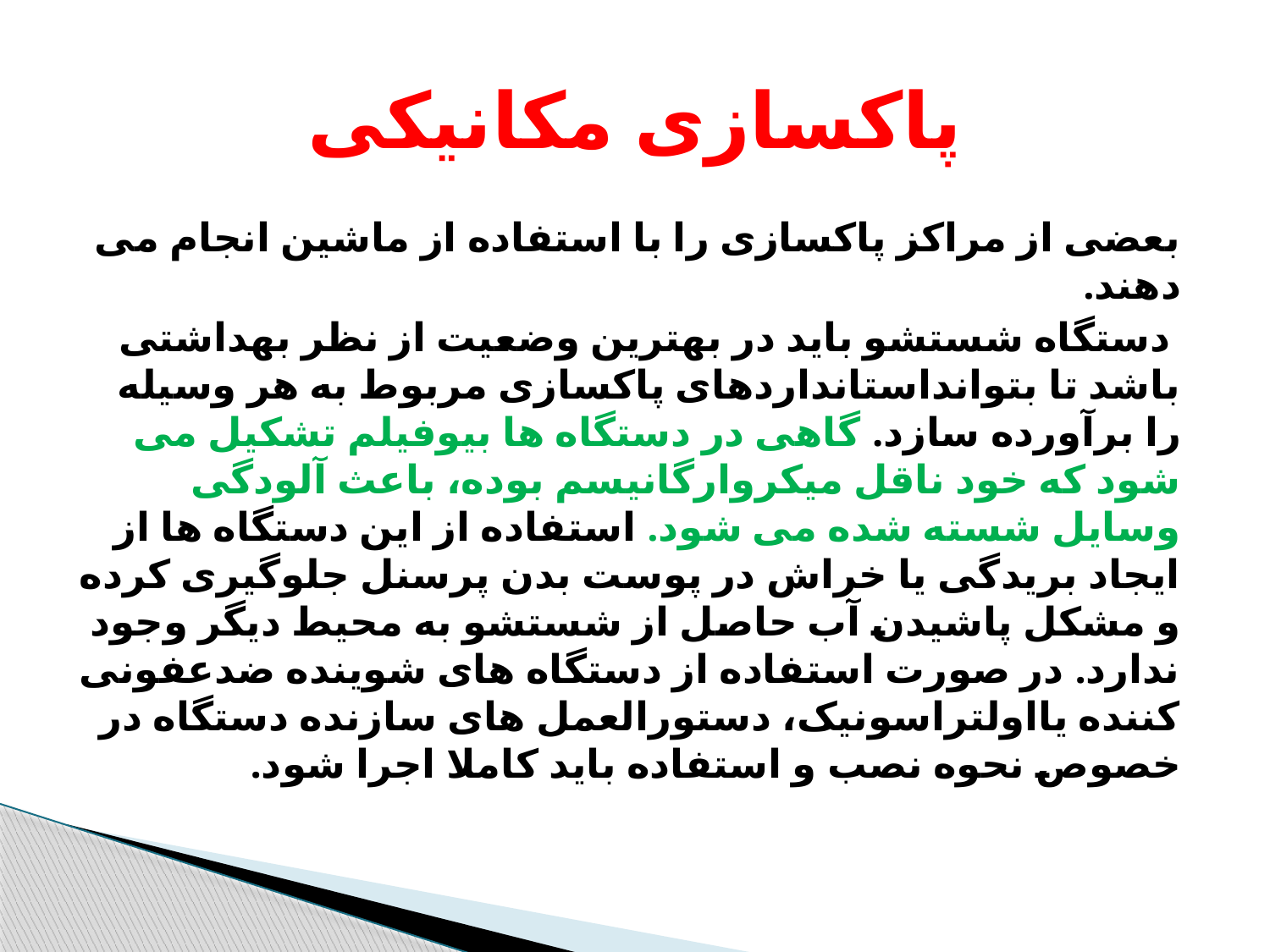

# پاکسازی مکانیکی
بعضی از مراکز پاکسازی را با استفاده از ماشین انجام می دهند.
 دستگاه شستشو باید در بهترین وضعیت از نظر بهداشتی باشد تا بتوانداستانداردهای پاکسازی مربوط به هر وسیله را برآورده سازد. گاهی در دستگاه ها بیوفیلم تشکیل می شود که خود ناقل میکروارگانیسم بوده، باعث آلودگی وسایل شسته شده می شود. استفاده از این دستگاه ها از ایجاد بریدگی یا خراش در پوست بدن پرسنل جلوگیری کرده و مشکل پاشیدن آب حاصل از شستشو به محیط دیگر وجود ندارد. در صورت استفاده از دستگاه های شوینده ضدعفونی کننده یااولتراسونیک، دستورالعمل های سازنده دستگاه در خصوص نحوه نصب و استفاده باید کاملا اجرا شود.